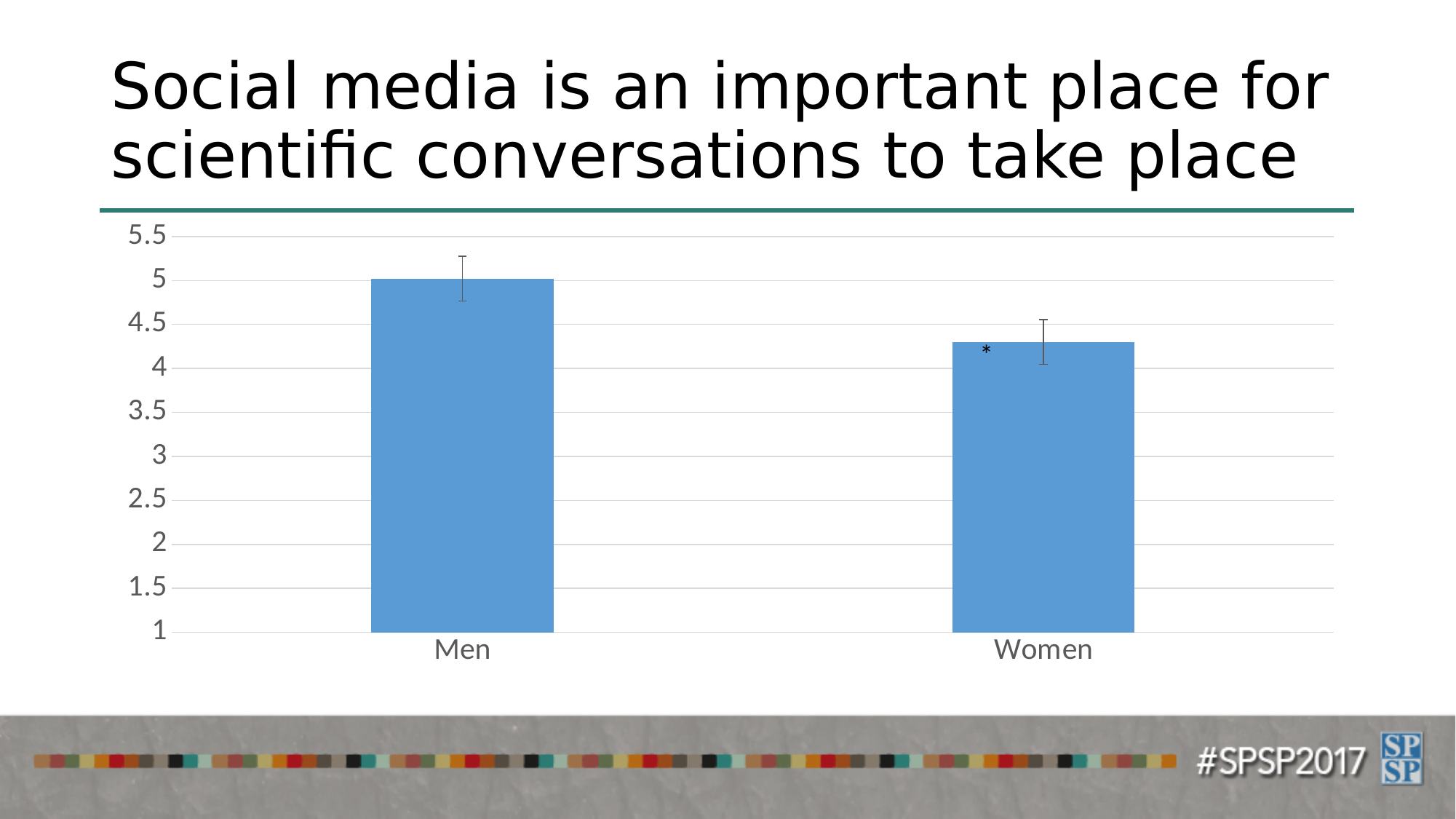

# Social media is an important place for scientific conversations to take place

### Chart

| Category |  |
|---|---|
| Men | 5.02 |
| Women | 4.3 |
*